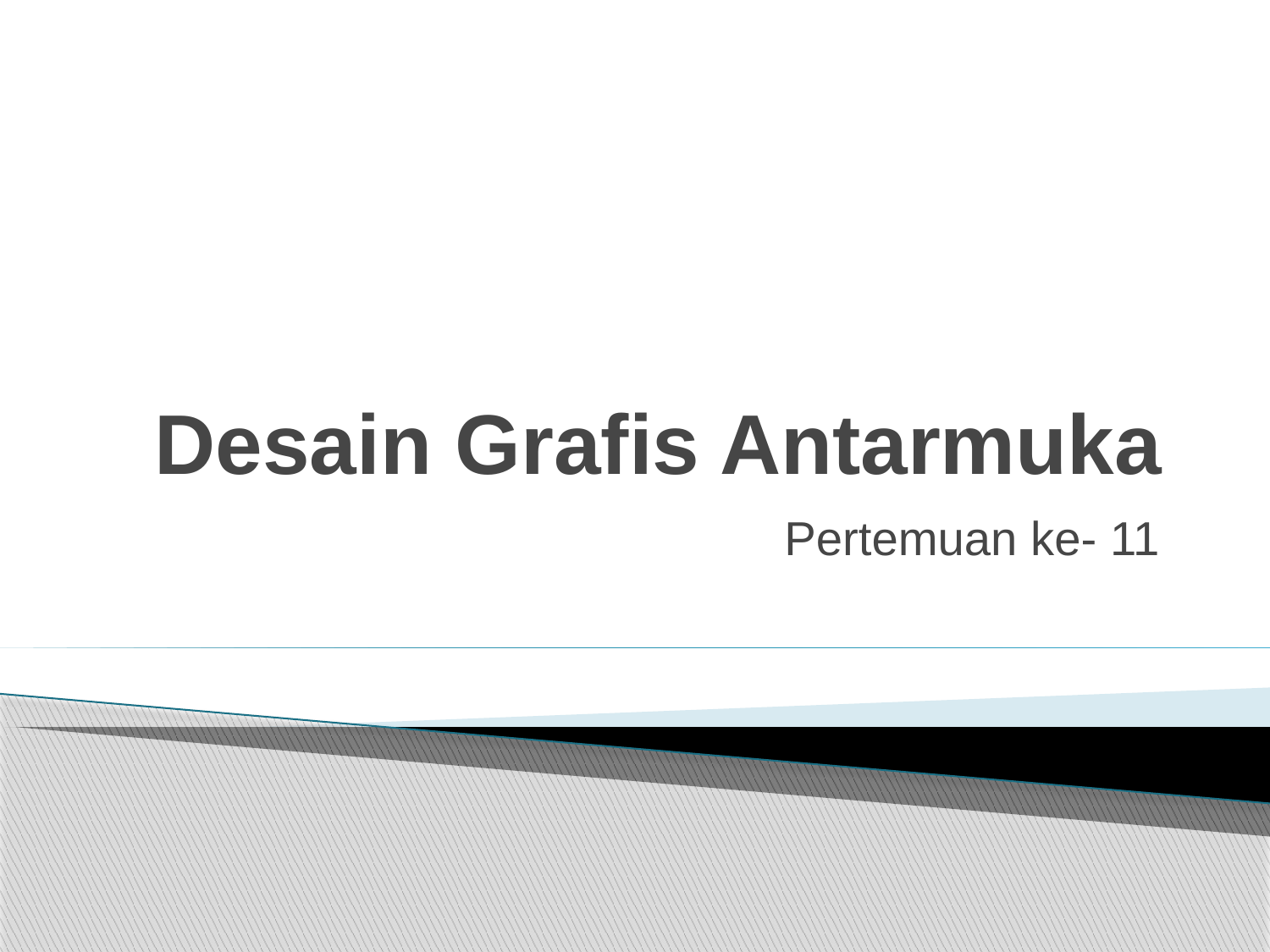

# Desain Grafis Antarmuka
Pertemuan ke- 11